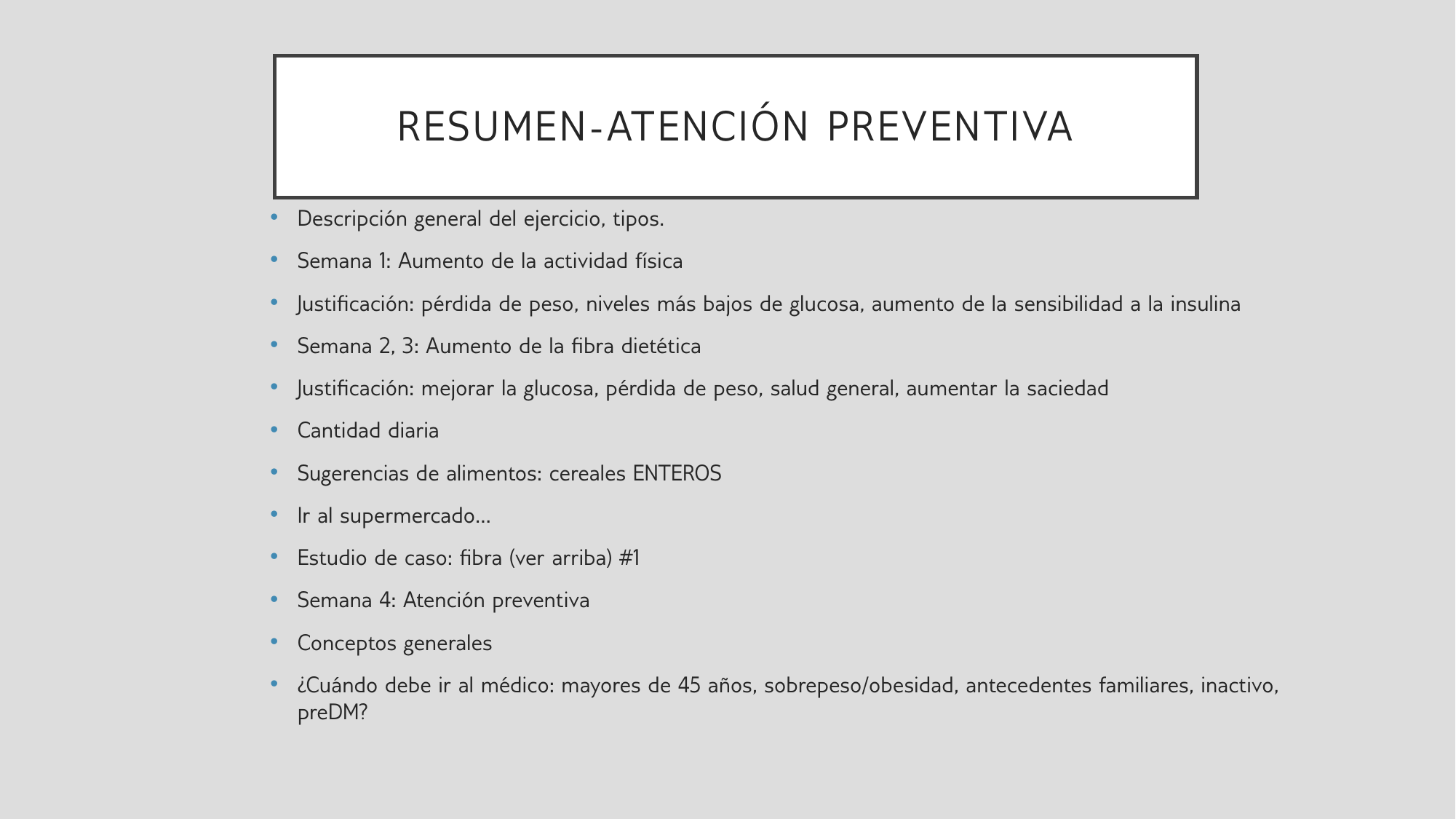

Resumen-Atención preventiva
Descripción general del ejercicio, tipos.
Semana 1: Aumento de la actividad física
Justificación: pérdida de peso, niveles más bajos de glucosa, aumento de la sensibilidad a la insulina
Semana 2, 3: Aumento de la fibra dietética
Justificación: mejorar la glucosa, pérdida de peso, salud general, aumentar la saciedad
Cantidad diaria
Sugerencias de alimentos: cereales ENTEROS
Ir al supermercado…
Estudio de caso: fibra (ver arriba) #1
Semana 4: Atención preventiva
Conceptos generales
¿Cuándo debe ir al médico: mayores de 45 años, sobrepeso/obesidad, antecedentes familiares, inactivo, preDM?